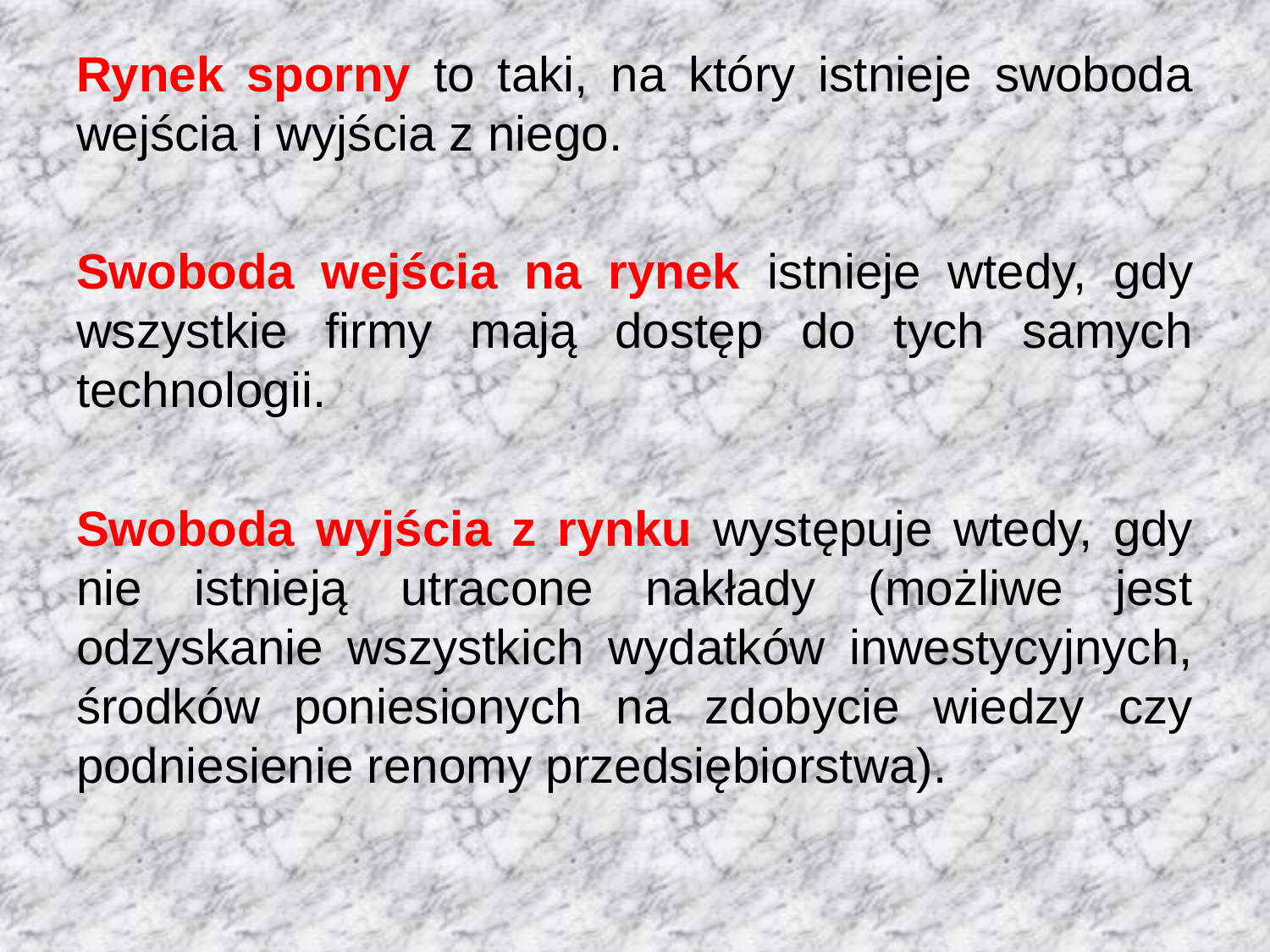

Rynek sporny to taki, na który istnieje swoboda wejścia i wyjścia z niego.

Swoboda wejścia na rynek istnieje wtedy, gdy wszystkie firmy mają dostęp do tych samych technologii.

Swoboda wyjścia z rynku występuje wtedy, gdy nie istnieją utracone nakłady (możliwe jest odzyskanie wszystkich wydatków inwestycyjnych, środków poniesionych na zdobycie wiedzy czy podniesienie renomy przedsiębiorstwa).